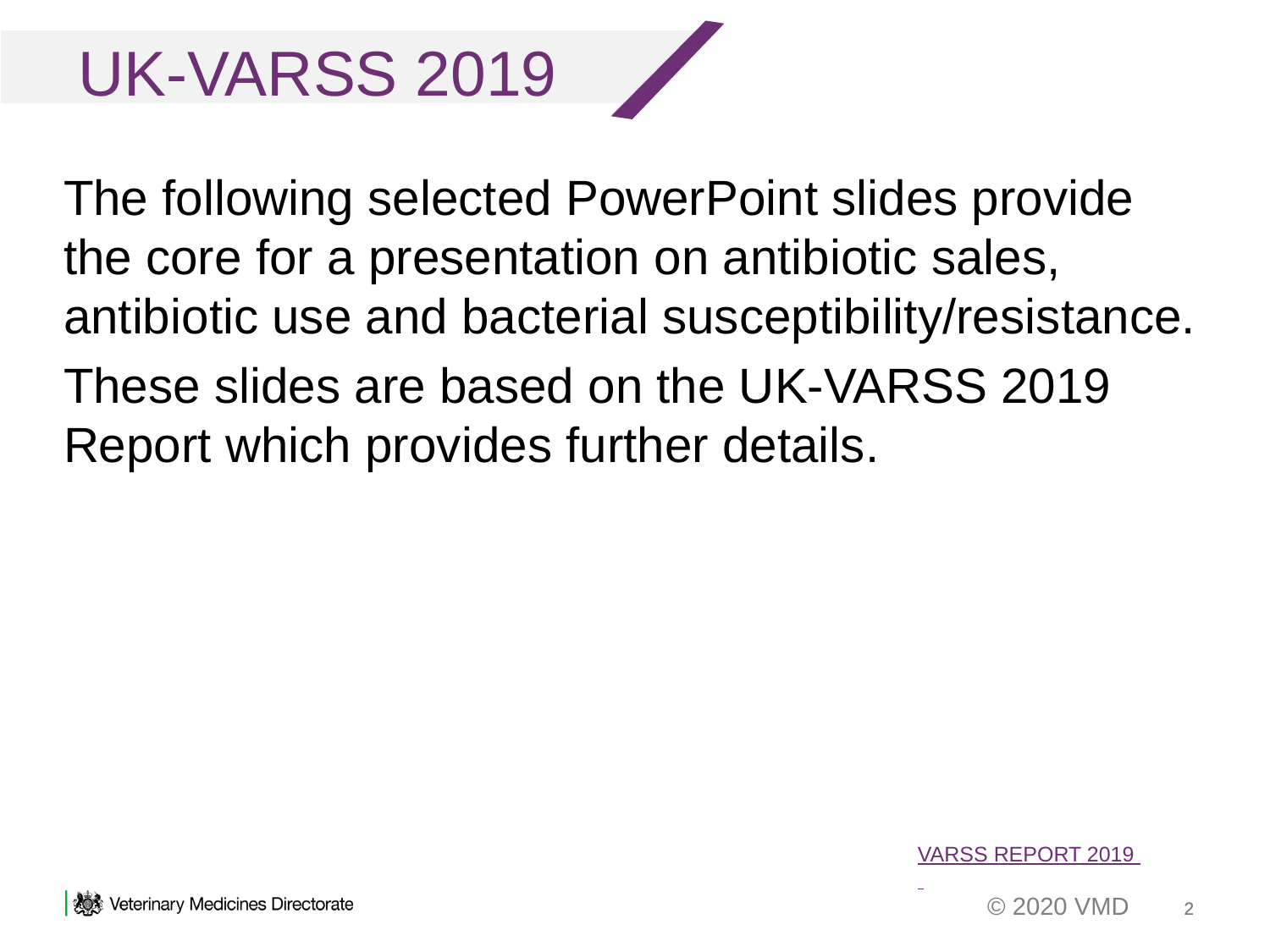

# UK-VARSS 2019

The following selected PowerPoint slides provide the core for a presentation on antibiotic sales, antibiotic use and bacterial susceptibility/resistance.
These slides are based on the UK-VARSS 2019 Report which provides further details.
VARSS REPORT 2019

2
2